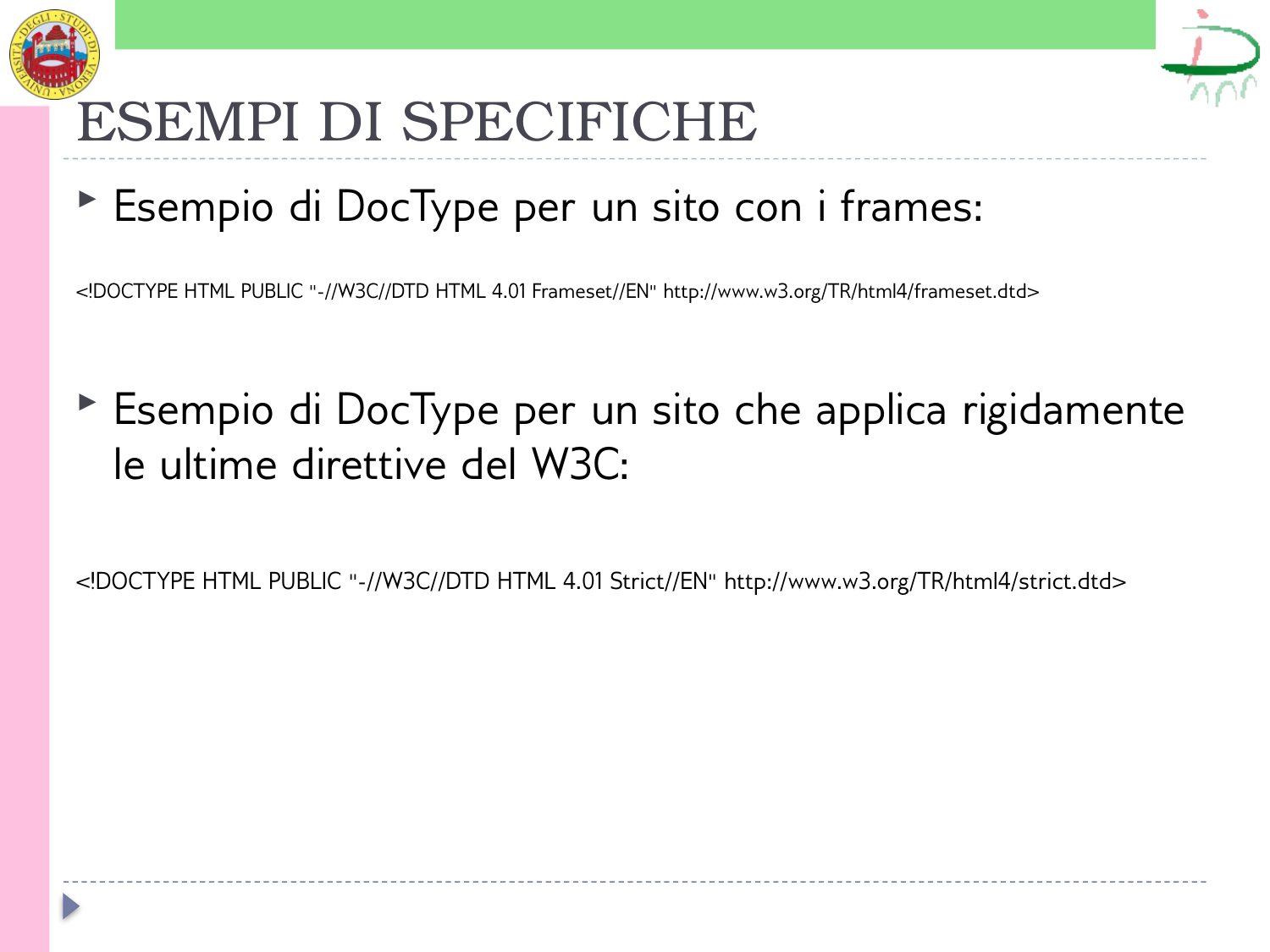

# ESEMPI DI SPECIFICHE
Esempio di DocType per un sito con i frames:

<!DOCTYPE HTML PUBLIC "-//W3C//DTD HTML 4.01 Frameset//EN" http://www.w3.org/TR/html4/frameset.dtd>

Esempio di DocType per un sito che applica rigidamente le ultime direttive del W3C:

<!DOCTYPE HTML PUBLIC "-//W3C//DTD HTML 4.01 Strict//EN" http://www.w3.org/TR/html4/strict.dtd>